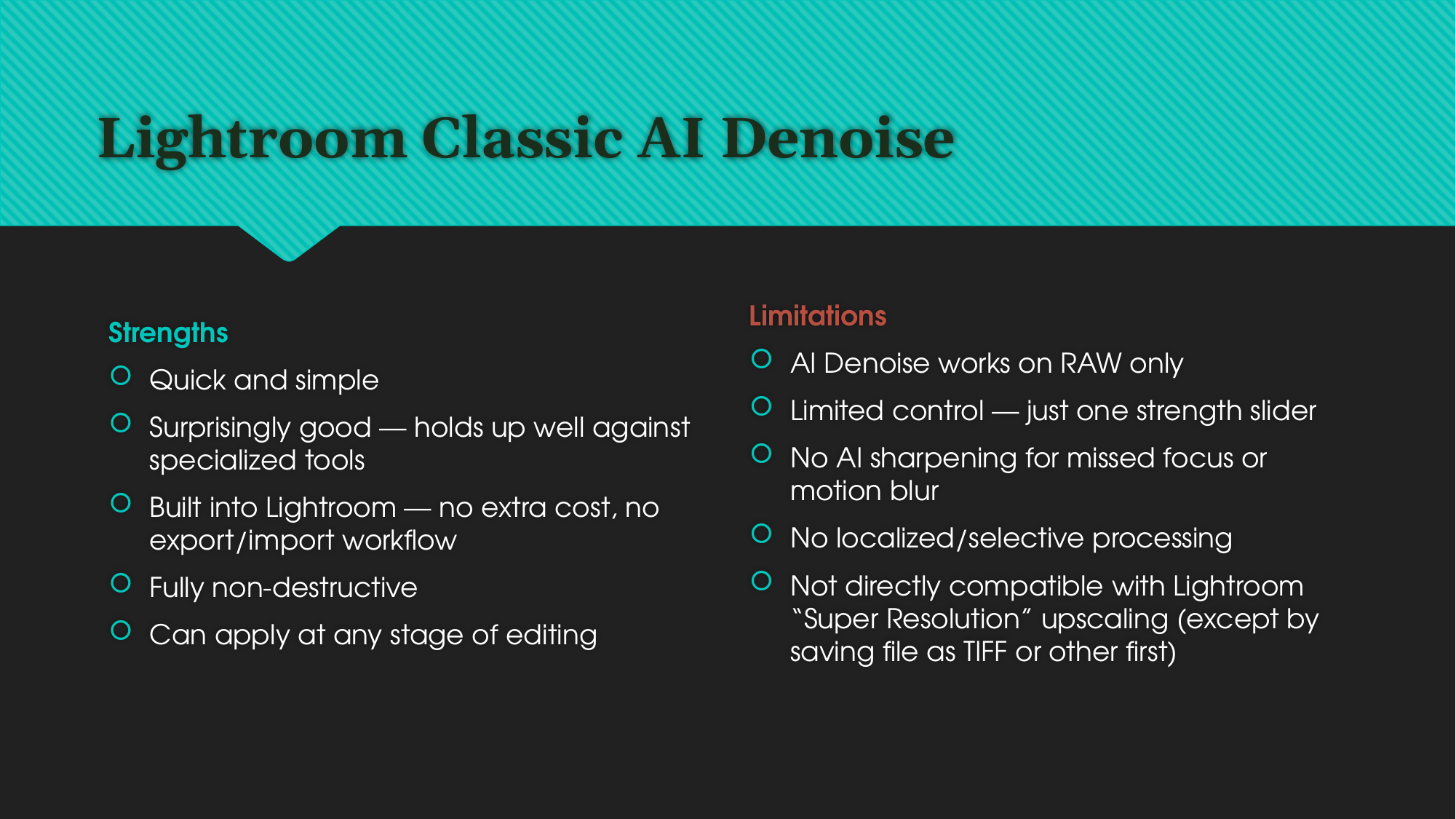

# Lightroom Classic AI Denoise
Strengths
Quick and simple
Surprisingly good — holds up well against specialized tools
Built into Lightroom — no extra cost, no export/import workflow
Fully non-destructive
Can apply at any stage of editing
Limitations
AI Denoise works on RAW only
Limited control — just one strength slider
No AI sharpening for missed focus or motion blur
No localized/selective processing
Not directly compatible with Lightroom “Super Resolution” upscaling (except by saving file as TIFF or other first)